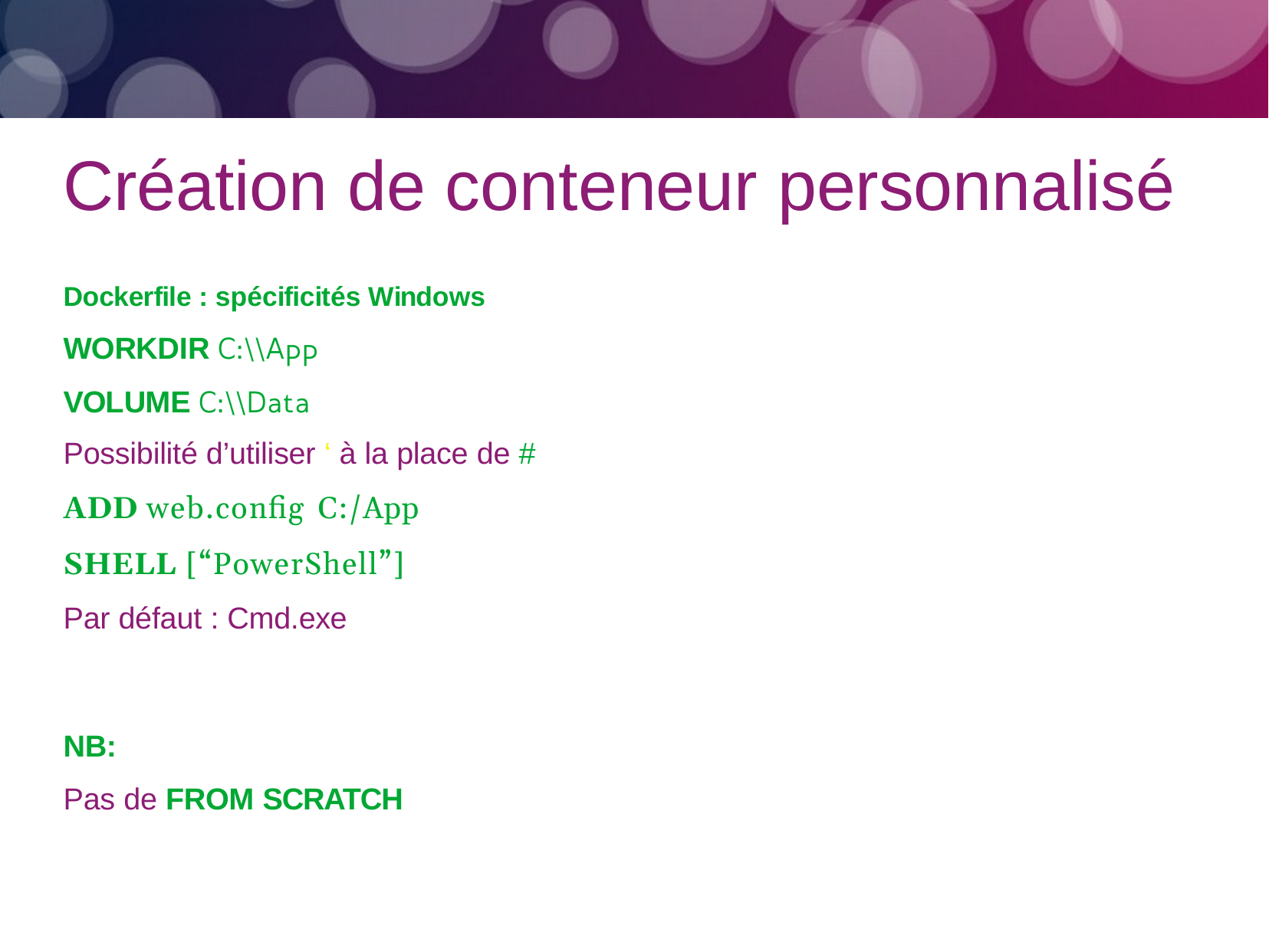

# Création de conteneur personnalisé
Dockerfile : spécificités Windows
WORKDIR C:\\App
VOLUME C:\\Data
Possibilité d’utiliser ‘ à la place de #
ADD web.config C:/App
SHELL [“PowerShell”]
Par défaut : Cmd.exe

NB:
Pas de FROM SCRATCH